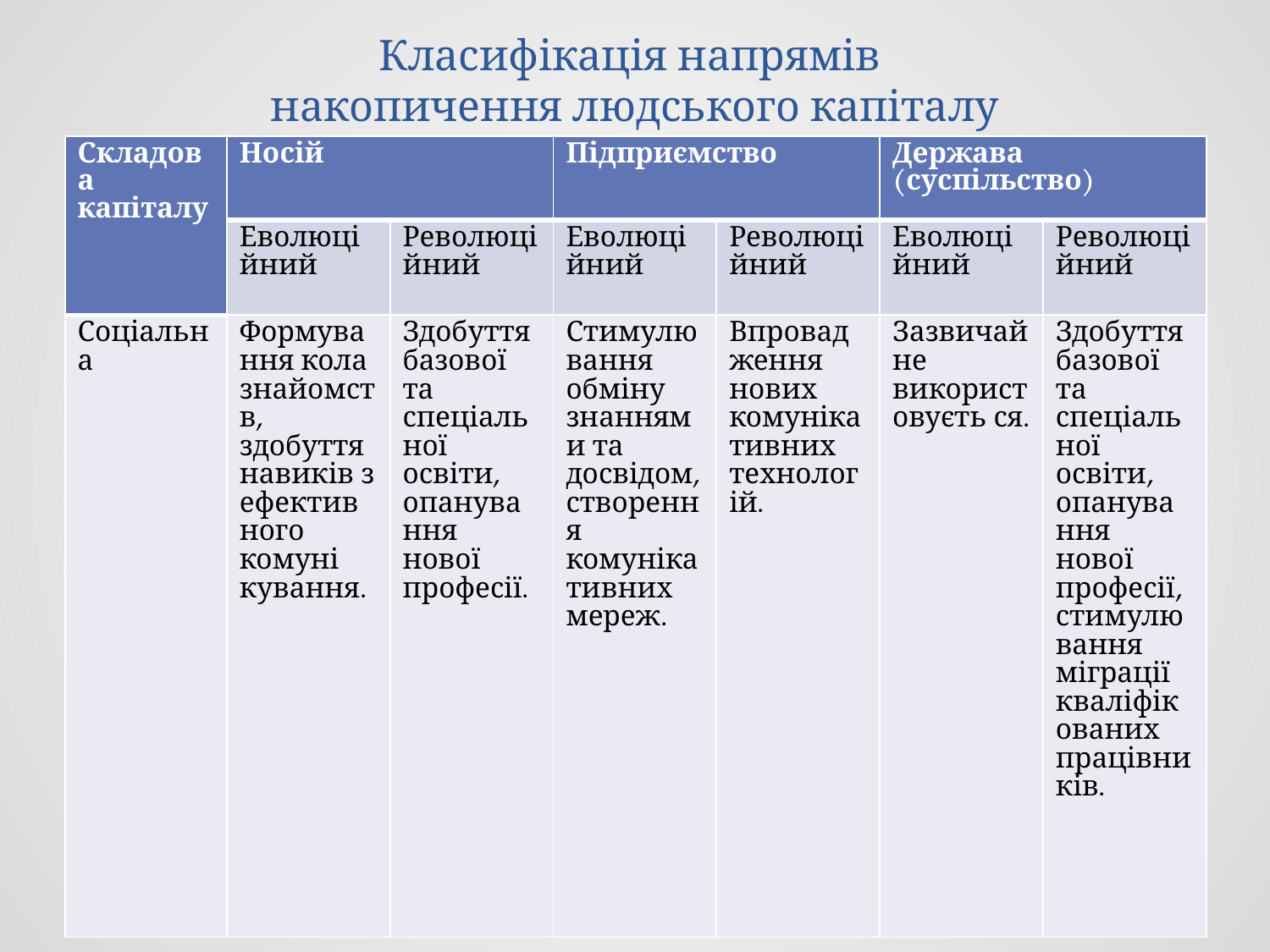

# Класифікація напрямів накопичення людського капіталу
| Складова капіталу | Носій |  | Підприємство |  | Держава (суспільство) |  |
| --- | --- | --- | --- | --- | --- | --- |
|  | Еволюційний | Революційний | Еволюційний | Революційний | Еволюційний | Революційний |
| Соціальна | Формування кола знайомств, здобуття навиків з ефективного комуні кування. | Здобуття базової та спеціальної освіти, опанування нової професії. | Стимулювання обміну знаннями та досвідом, створення комунікативних мереж. | Впровадження нових комунікативних технологій. | Зазвичай не використовуєть ся. | Здобуття базової та спеціальної освіти, опанування нової професії, стимулювання міграції кваліфікованих працівників. |